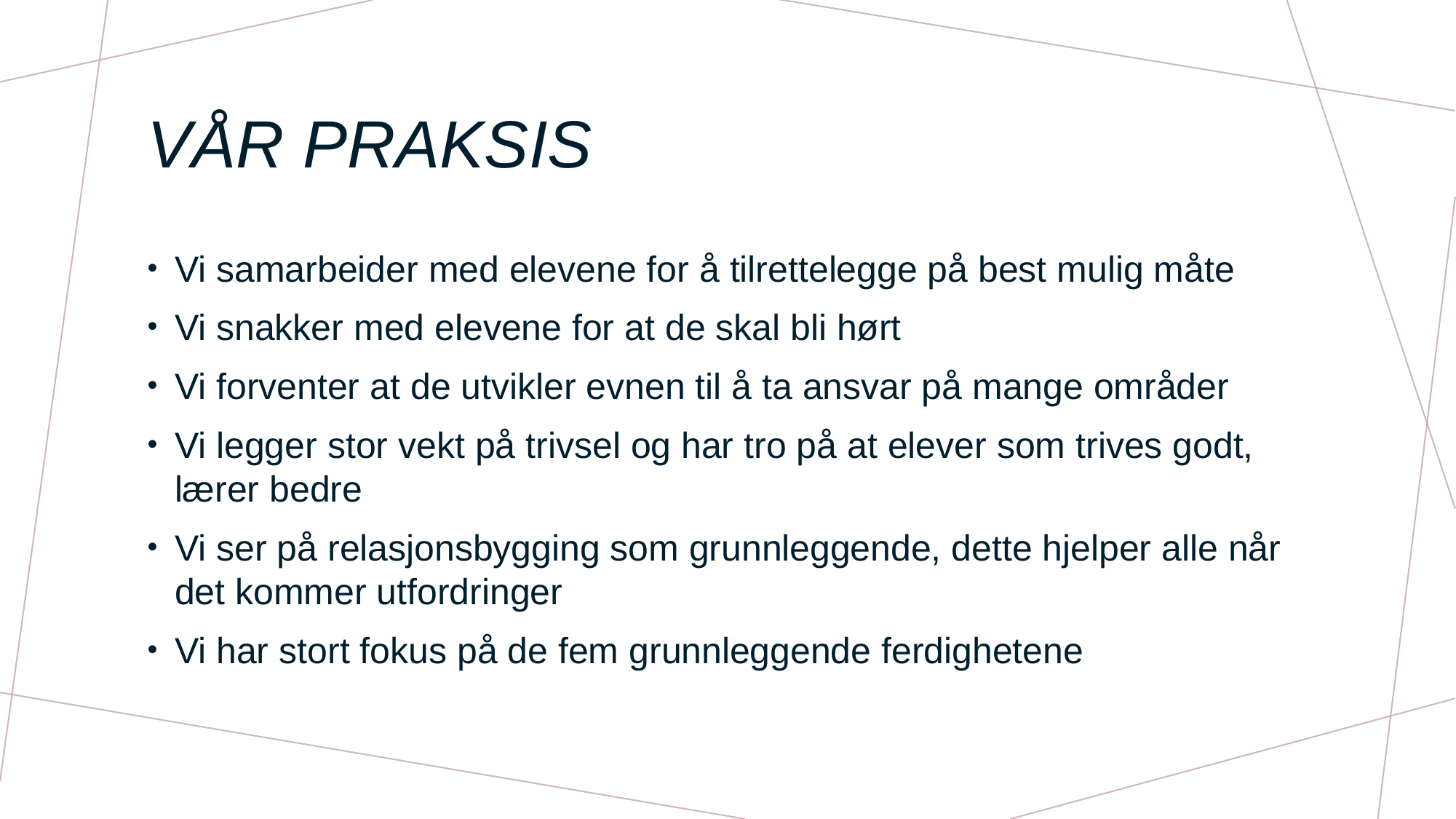

# Vår praksis
Vi samarbeider med elevene for å tilrettelegge på best mulig måte
Vi snakker med elevene for at de skal bli hørt
Vi forventer at de utvikler evnen til å ta ansvar på mange områder
Vi legger stor vekt på trivsel og har tro på at elever som trives godt, lærer bedre
Vi ser på relasjonsbygging som grunnleggende, dette hjelper alle når det kommer utfordringer
Vi har stort fokus på de fem grunnleggende ferdighetene